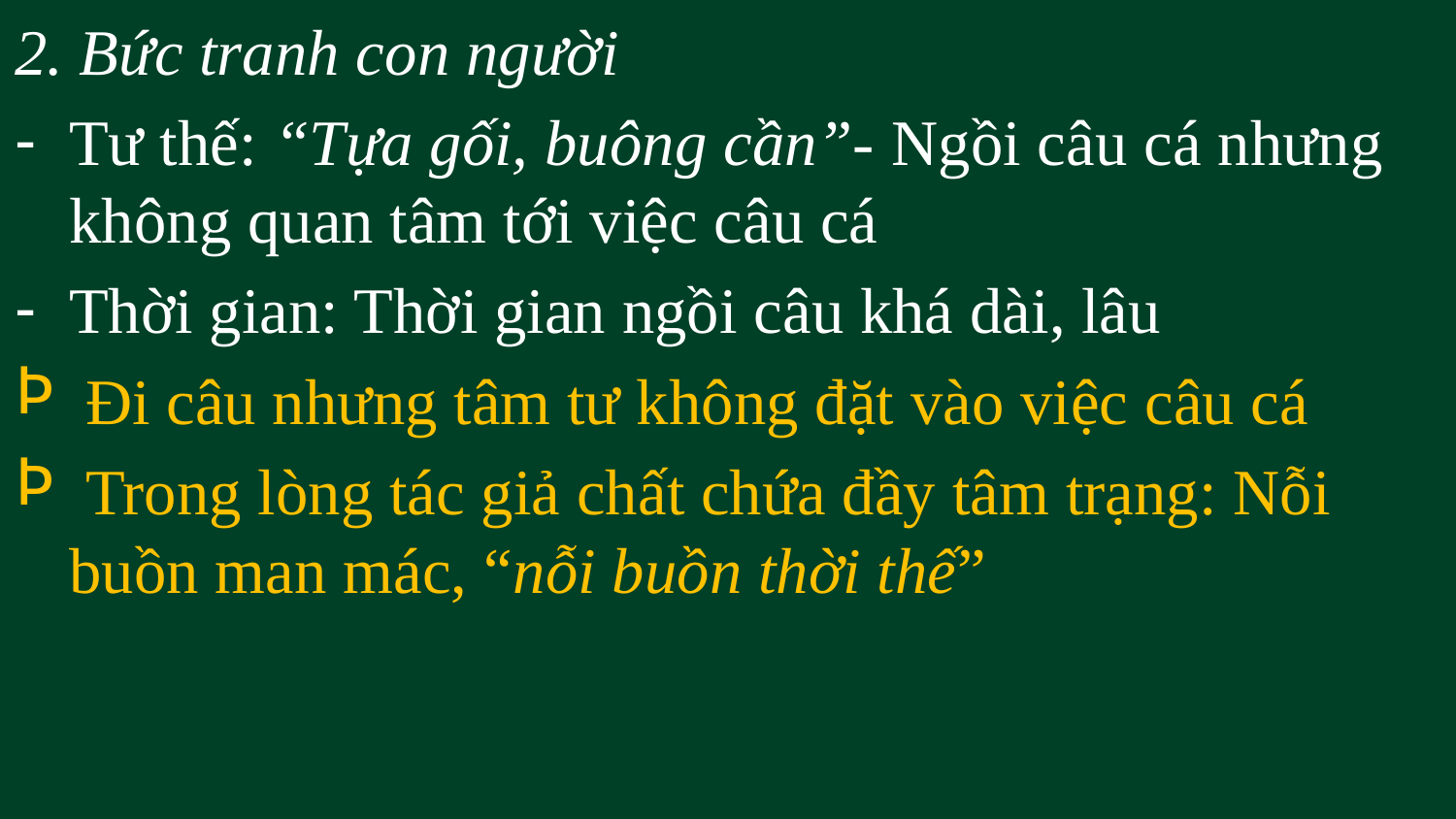

2. Bức tranh con người
Tư thế: “Tựa gối, buông cần”- Ngồi câu cá nhưng không quan tâm tới việc câu cá
Thời gian: Thời gian ngồi câu khá dài, lâu
 Đi câu nhưng tâm tư không đặt vào việc câu cá
 Trong lòng tác giả chất chứa đầy tâm trạng: Nỗi buồn man mác, “nỗi buồn thời thế”